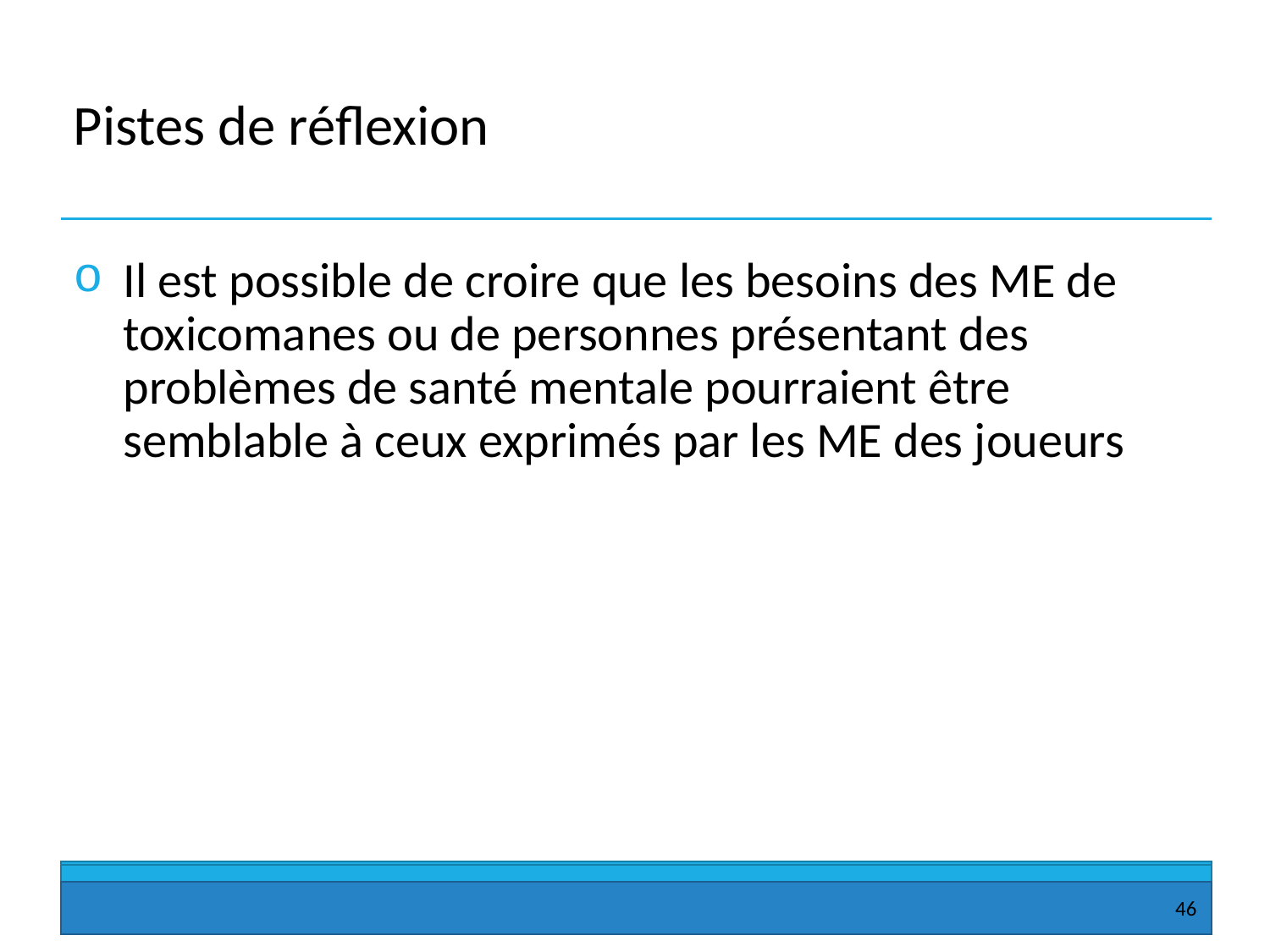

# Pistes de réflexion
Il est possible de croire que les besoins des ME de toxicomanes ou de personnes présentant des problèmes de santé mentale pourraient être semblable à ceux exprimés par les ME des joueurs
46